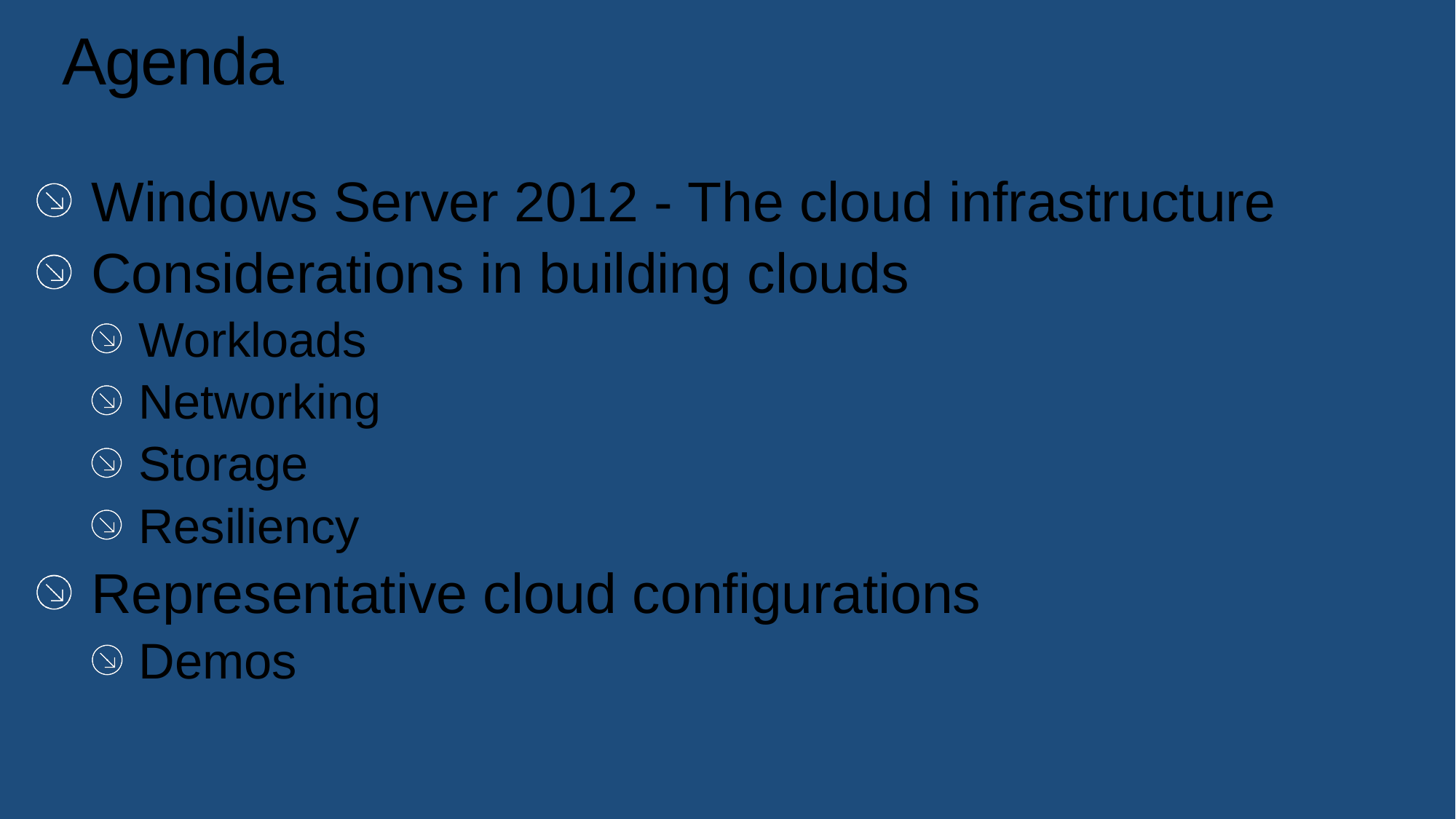

# Agenda
Windows Server 2012 - The cloud infrastructure
Considerations in building clouds
Workloads
Networking
Storage
Resiliency
Representative cloud configurations
Demos